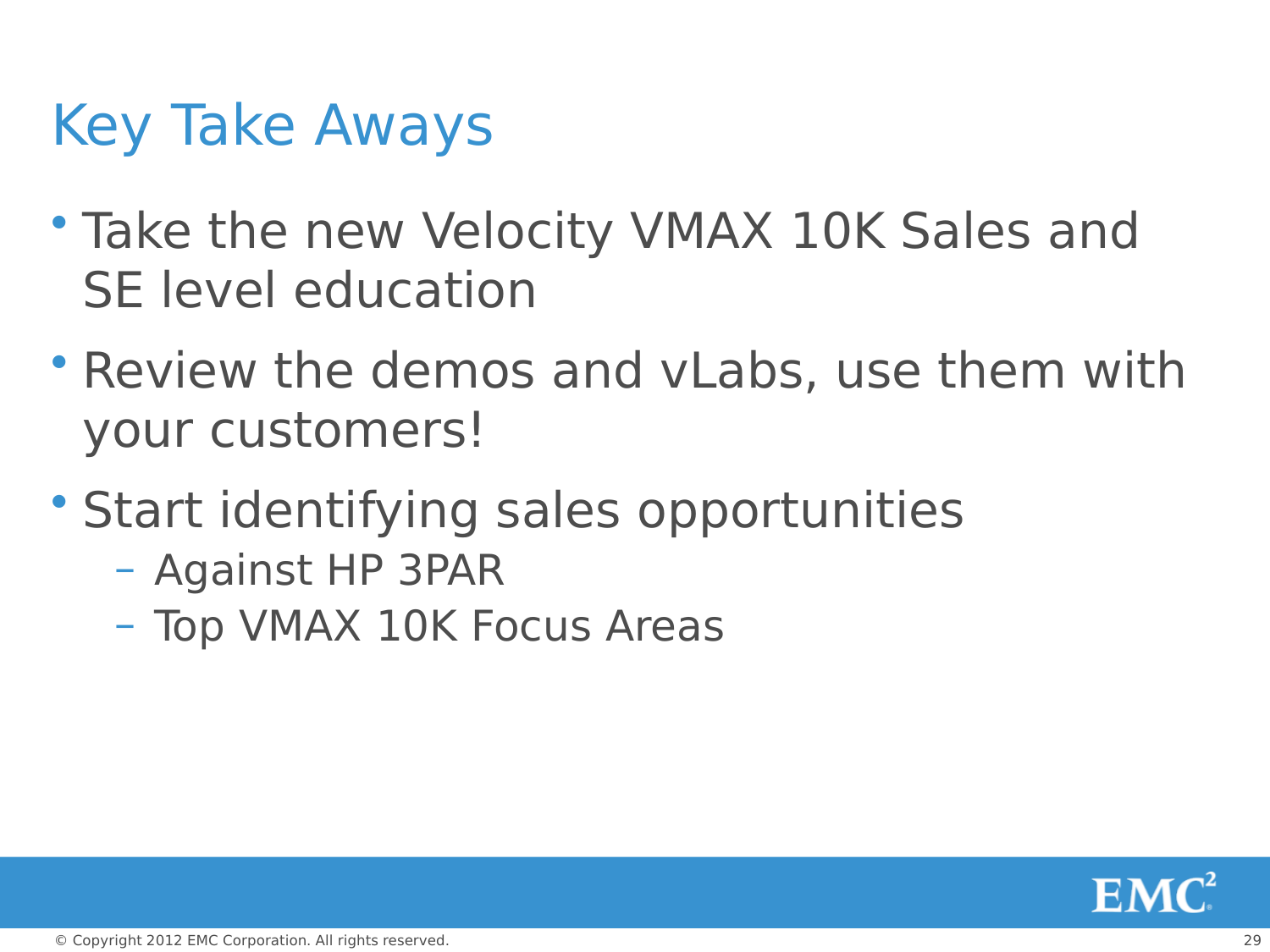

# Key Take Aways
Take the new Velocity VMAX 10K Sales and SE level education
Review the demos and vLabs, use them with your customers!
Start identifying sales opportunities
Against HP 3PAR
Top VMAX 10K Focus Areas